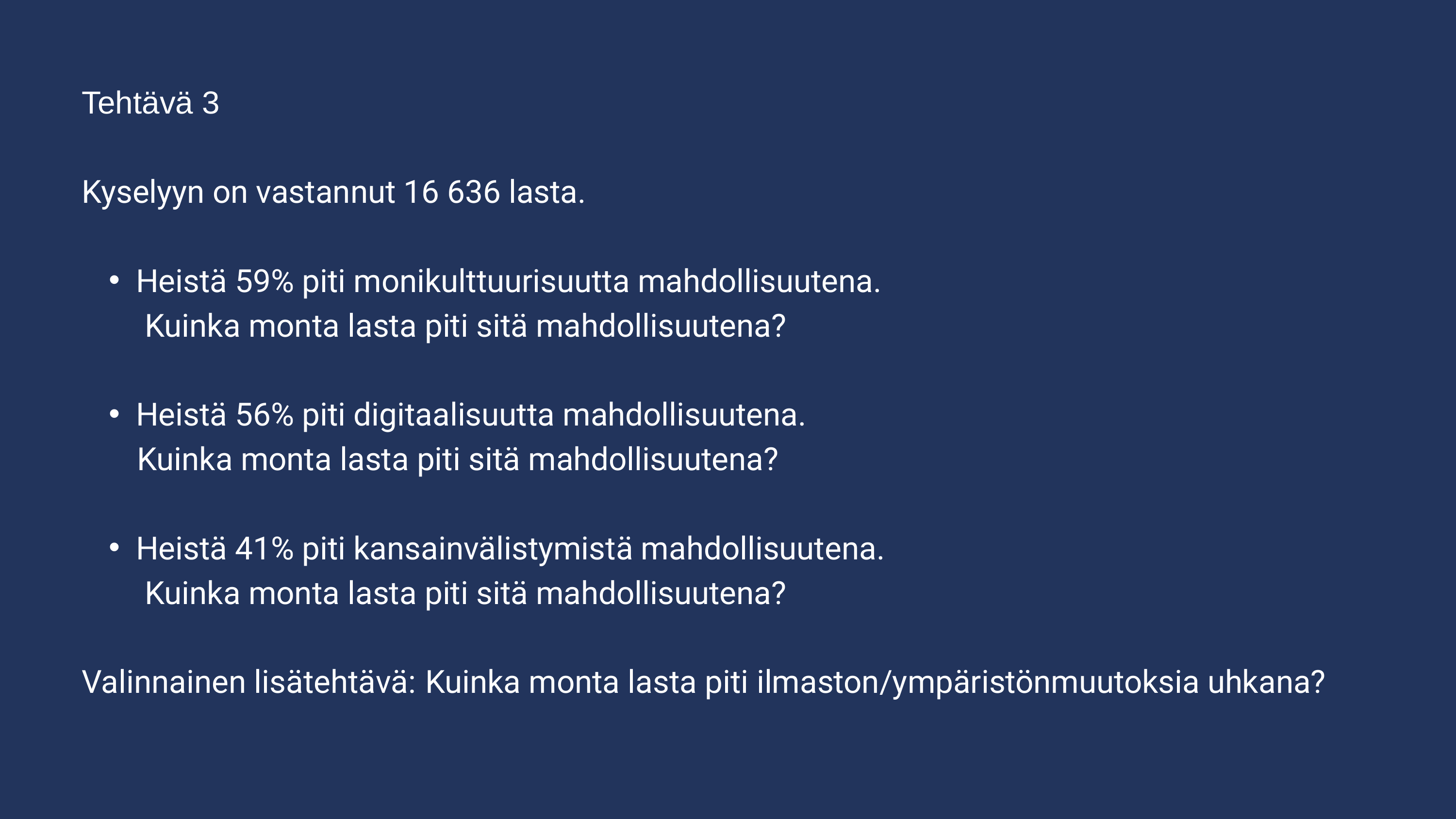

Tehtävä 3

Kyselyyn on vastannut 16 636 lasta.

Heistä 59% piti monikulttuurisuutta mahdollisuutena.
        Kuinka monta lasta piti sitä mahdollisuutena?

Heistä 56% piti digitaalisuutta mahdollisuutena.
       Kuinka monta lasta piti sitä mahdollisuutena?

Heistä 41% piti kansainvälistymistä mahdollisuutena.
        Kuinka monta lasta piti sitä mahdollisuutena?

Valinnainen lisätehtävä: Kuinka monta lasta piti ilmaston/ympäristönmuutoksia uhkana?